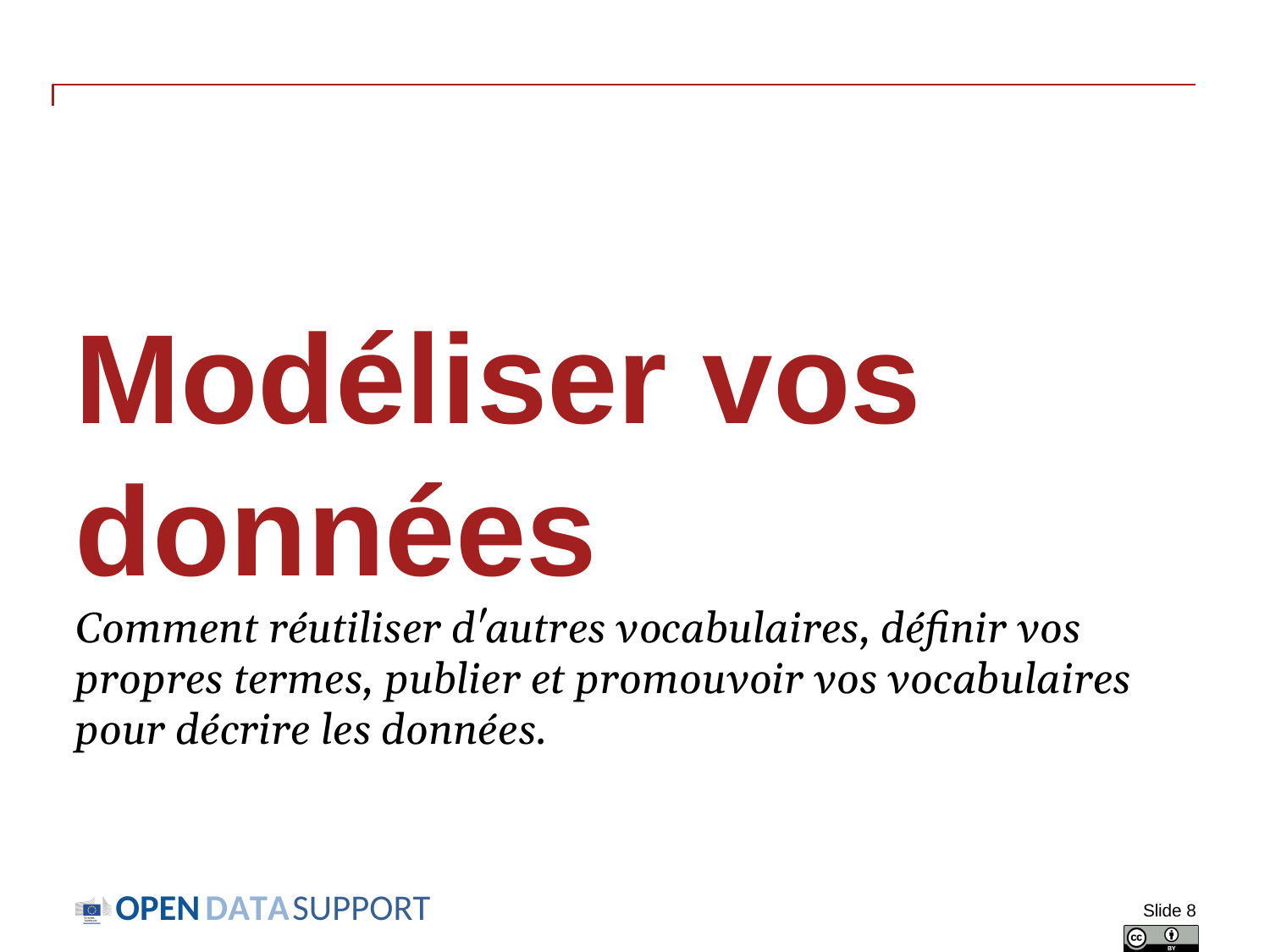

# Modéliser vos données Comment réutiliser d'autres vocabulaires, définir vos propres termes, publier et promouvoir vos vocabulaires pour décrire les données.
Slide 8